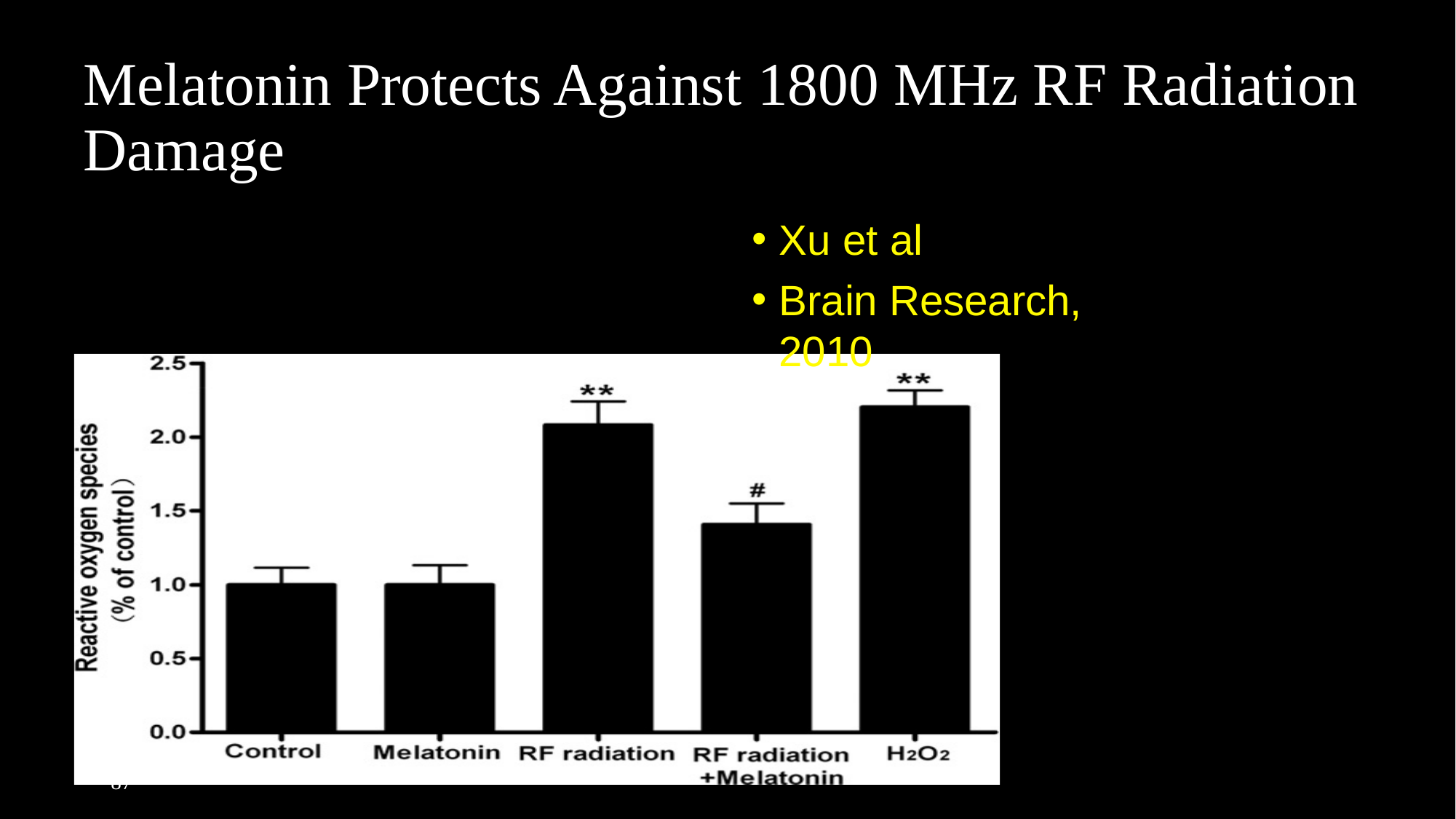

# Melatonin Protects Against 1800 MHz RF Radiation  Damage
Xu et al
Brain Research, 2010

87